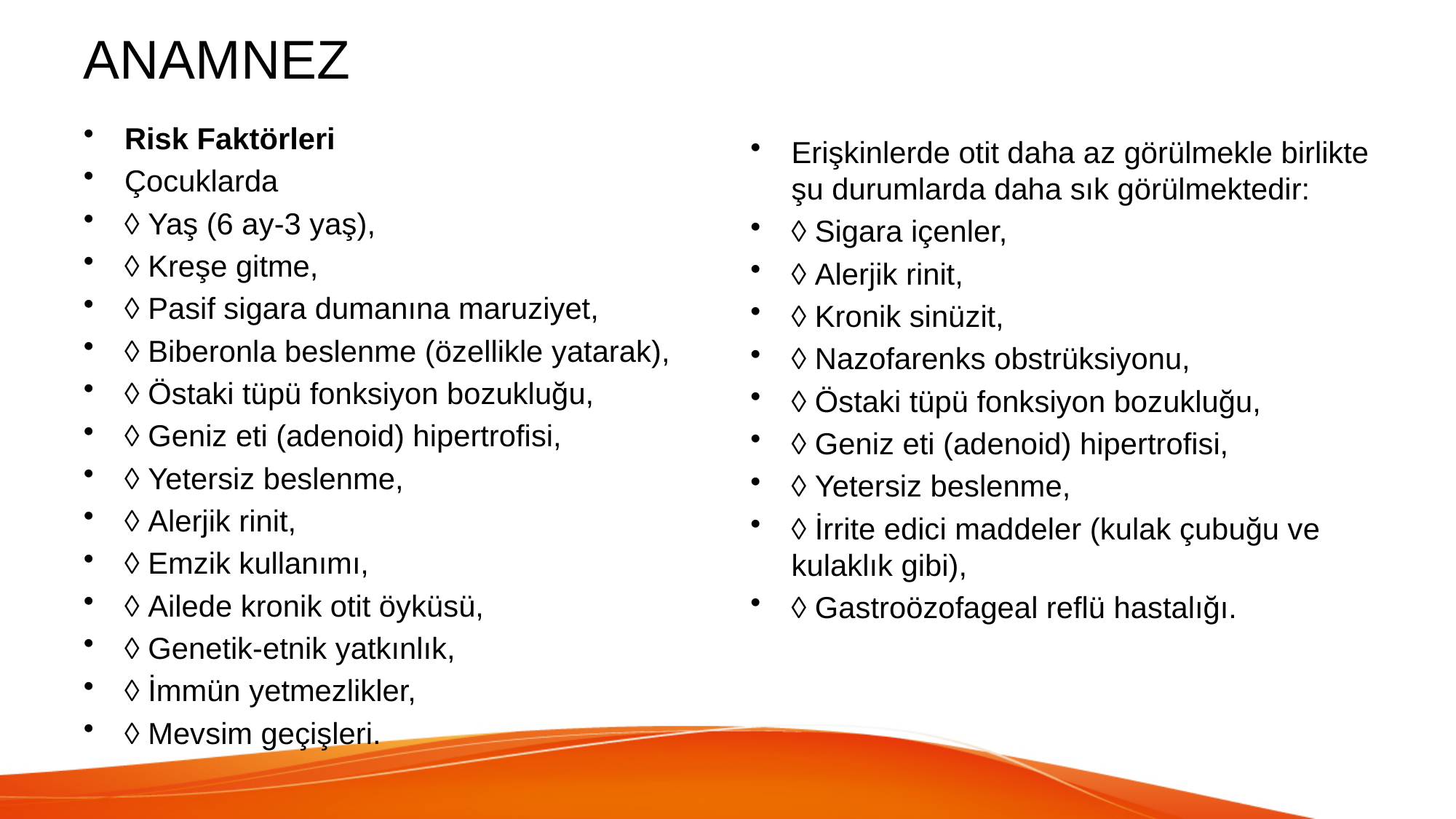

# ANAMNEZ
Risk Faktörleri
Çocuklarda
◊ Yaş (6 ay-3 yaş),
◊ Kreşe gitme,
◊ Pasif sigara dumanına maruziyet,
◊ Biberonla beslenme (özellikle yatarak),
◊ Östaki tüpü fonksiyon bozukluğu,
◊ Geniz eti (adenoid) hipertrofisi,
◊ Yetersiz beslenme,
◊ Alerjik rinit,
◊ Emzik kullanımı,
◊ Ailede kronik otit öyküsü,
◊ Genetik-etnik yatkınlık,
◊ İmmün yetmezlikler,
◊ Mevsim geçişleri.

Erişkinlerde otit daha az görülmekle birlikte şu durumlarda daha sık görülmektedir:
◊ Sigara içenler,
◊ Alerjik rinit,
◊ Kronik sinüzit,
◊ Nazofarenks obstrüksiyonu,
◊ Östaki tüpü fonksiyon bozukluğu,
◊ Geniz eti (adenoid) hipertrofisi,
◊ Yetersiz beslenme,
◊ İrrite edici maddeler (kulak çubuğu ve kulaklık gibi),
◊ Gastroözofageal reflü hastalığı.